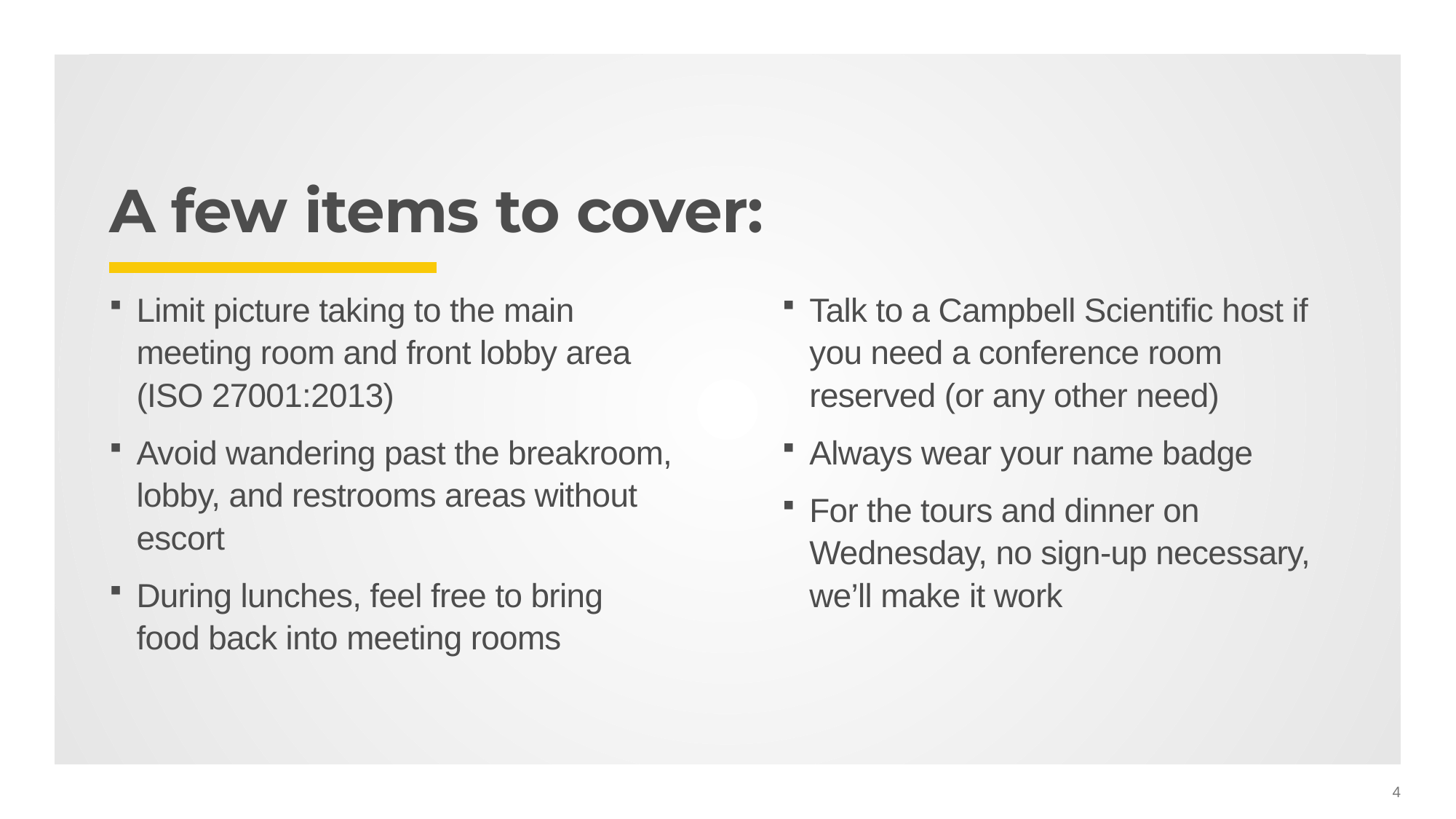

# A few items to cover:
Limit picture taking to the main meeting room and front lobby area (ISO 27001:2013)
Avoid wandering past the breakroom, lobby, and restrooms areas without escort
During lunches, feel free to bring food back into meeting rooms

Talk to a Campbell Scientific host if you need a conference room reserved (or any other need)
Always wear your name badge
For the tours and dinner on Wednesday, no sign-up necessary, we’ll make it work
4